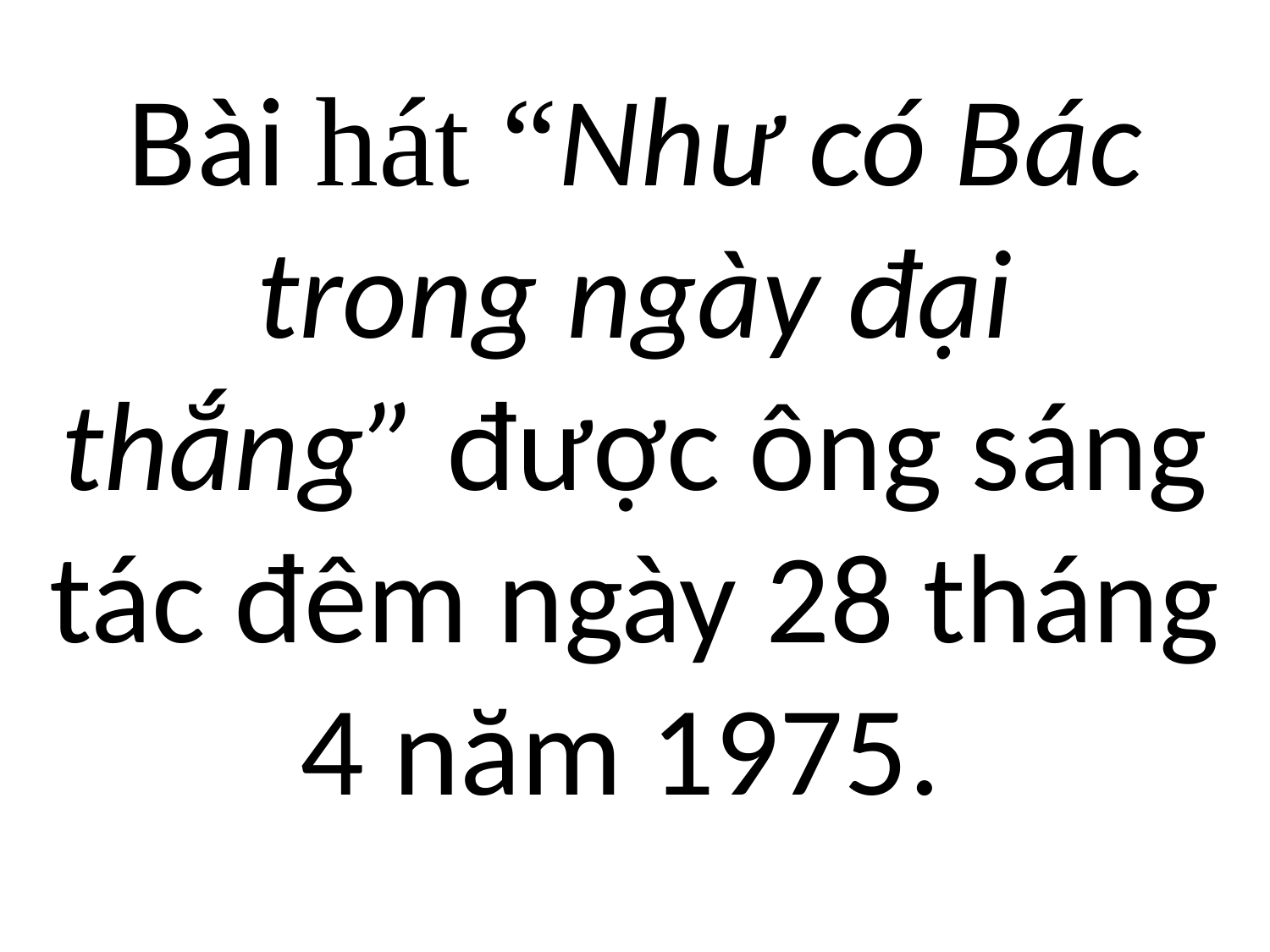

Bài hát “Như có Bác trong ngày đại thắng” được ông sáng tác đêm ngày 28 tháng 4 năm 1975.